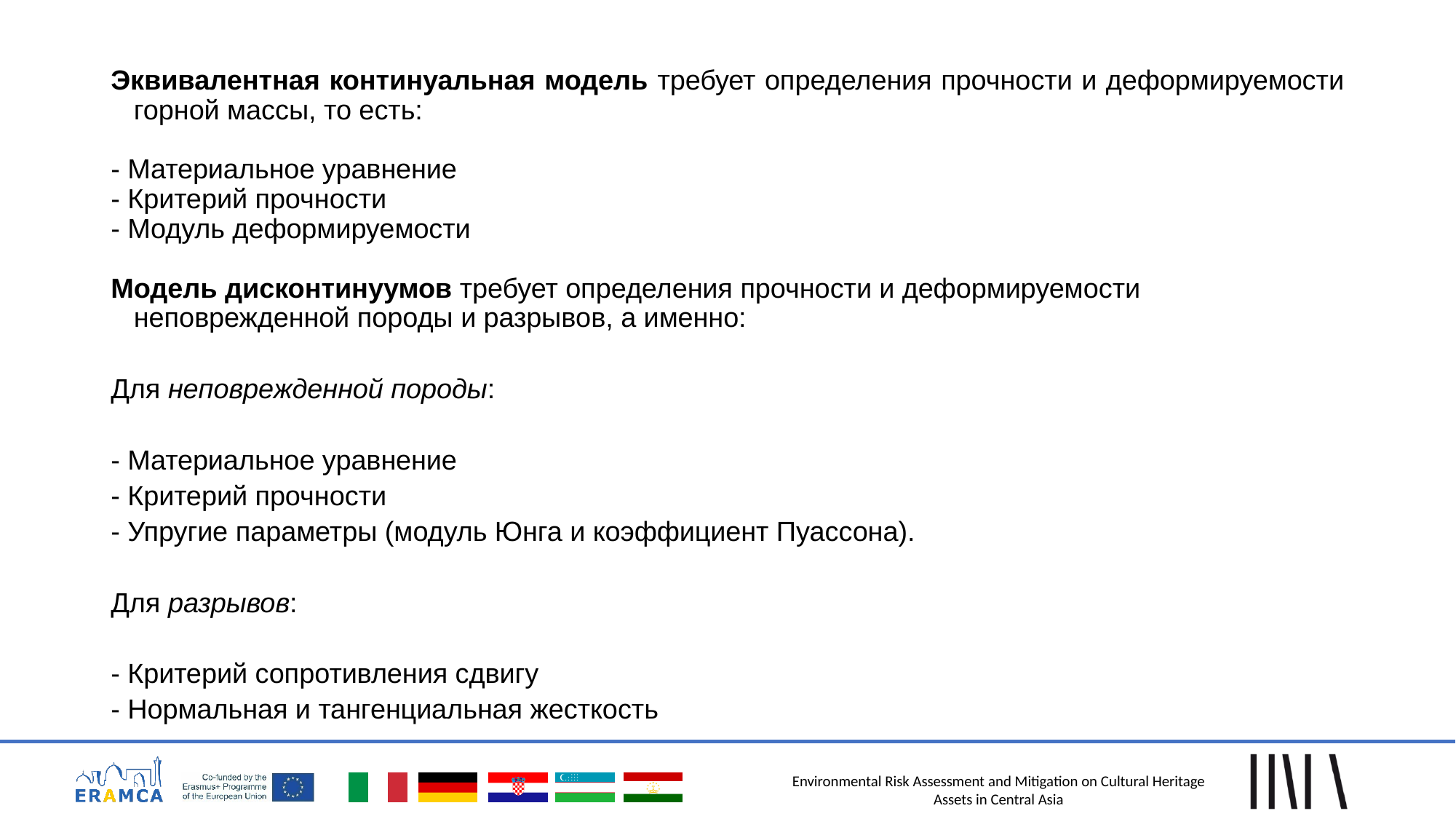

Эквивалентная континуальная модель требует определения прочности и деформируемости горной массы, то есть:

- Материальное уравнение
- Критерий прочности
- Модуль деформируемости

Модель дисконтинуумов требует определения прочности и деформируемости неповрежденной породы и разрывов, а именно:

Для неповрежденной породы:

- Материальное уравнение
- Критерий прочности
- Упругие параметры (модуль Юнга и коэффициент Пуассона).

Для разрывов:

- Критерий сопротивления сдвигу
- Нормальная и тангенциальная жесткость